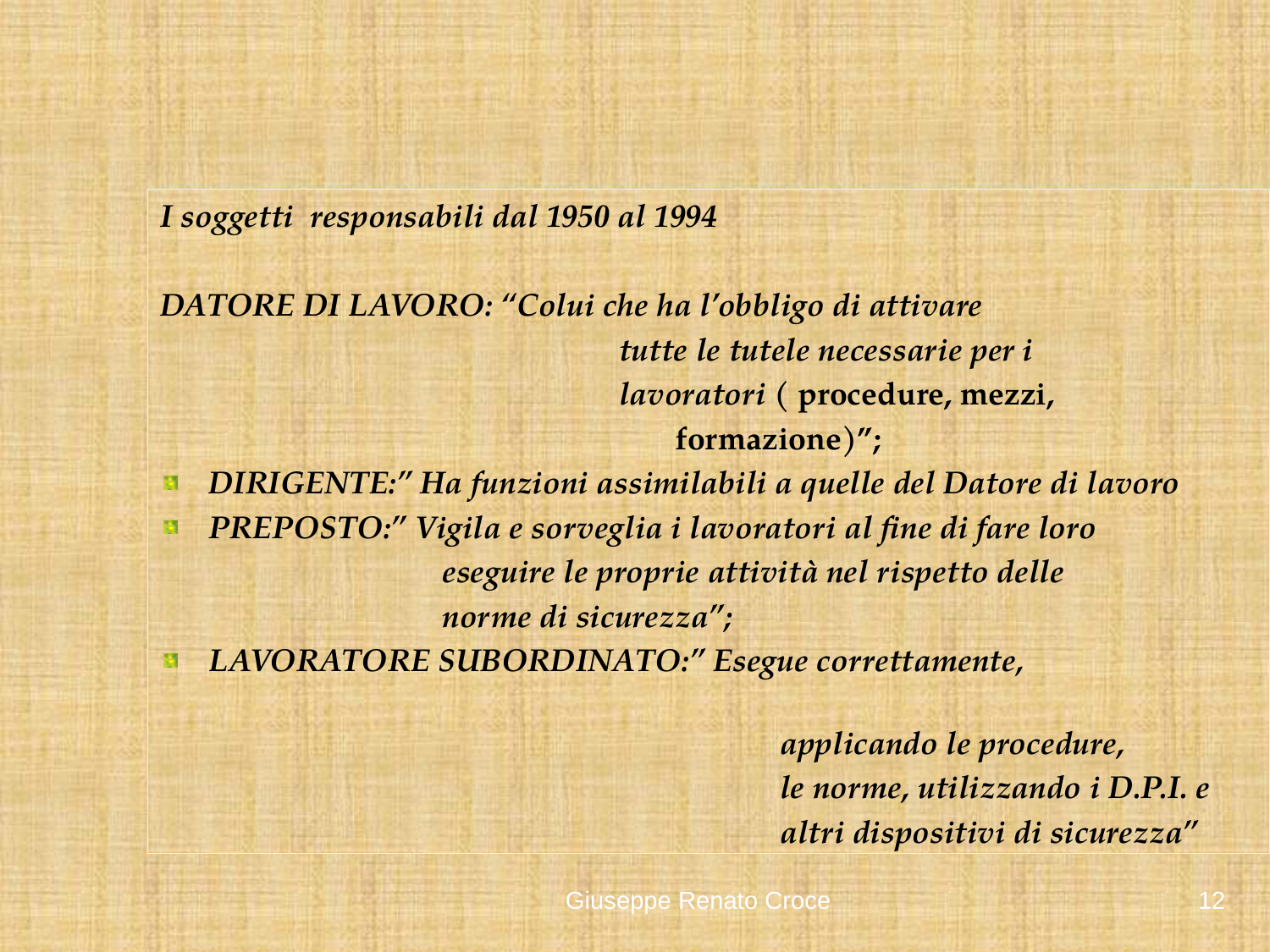

I soggetti  responsabili dal 1950 al 1994

DATORE DI LAVORO: “Colui che ha l’obbligo di attivare
                                                         tutte le tutele necessarie per i
                                                         lavoratori ( procedure, mezzi,
                                                                formazione)”;
DIRIGENTE:” Ha funzioni assimilabili a quelle del Datore di lavoro
PREPOSTO:” Vigila e sorveglia i lavoratori al fine di fare loro
                                   eseguire le proprie attività nel rispetto delle
                                   norme di sicurezza”;
LAVORATORE SUBORDINATO:” Esegue correttamente,
                                                                             applicando le procedure,
                                                                             le norme, utilizzando i D.P.I. e
                                                                             altri dispositivi di sicurezza”

Giuseppe Renato Croce
12